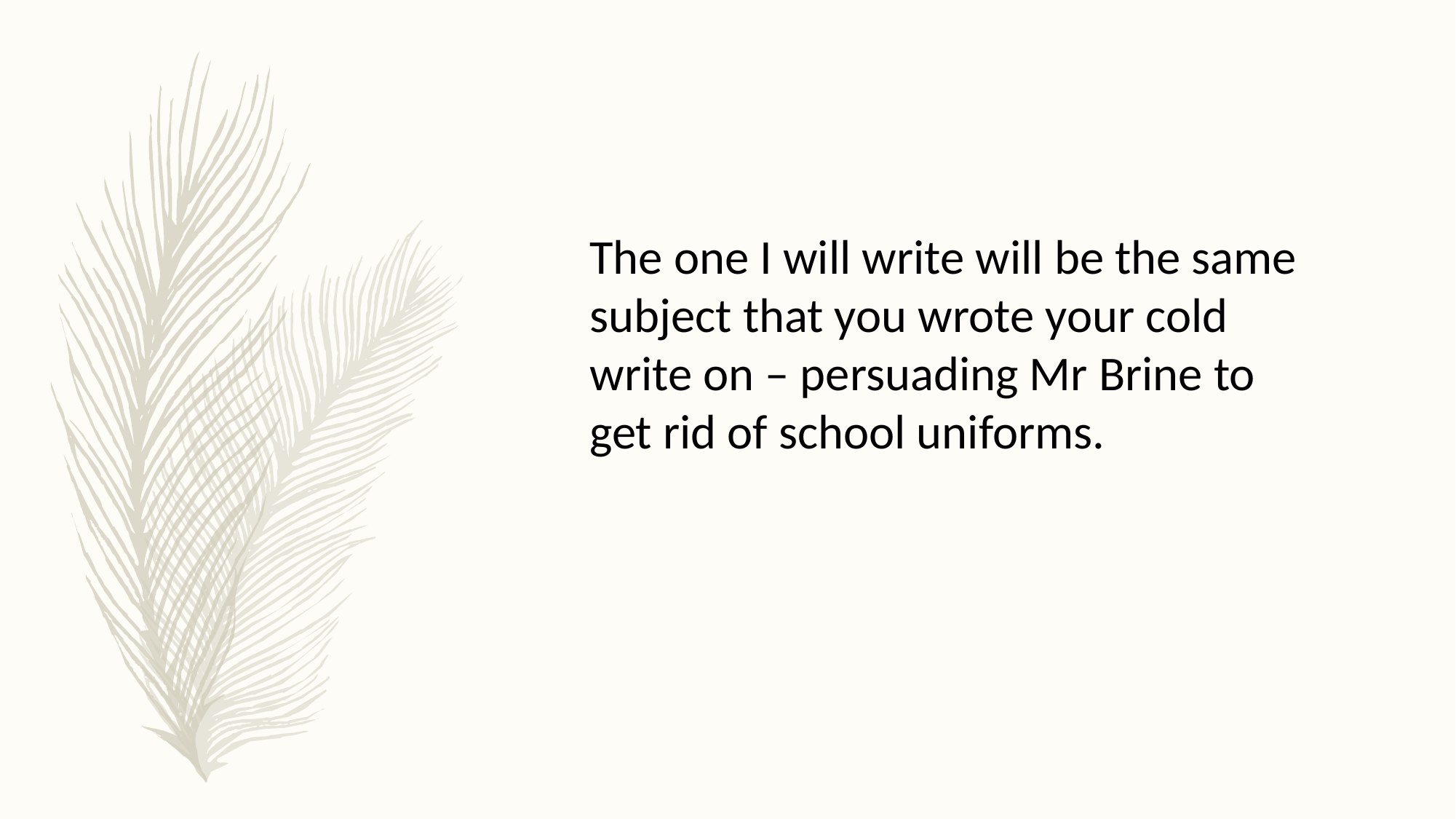

The one I will write will be the same subject that you wrote your cold write on – persuading Mr Brine to get rid of school uniforms.